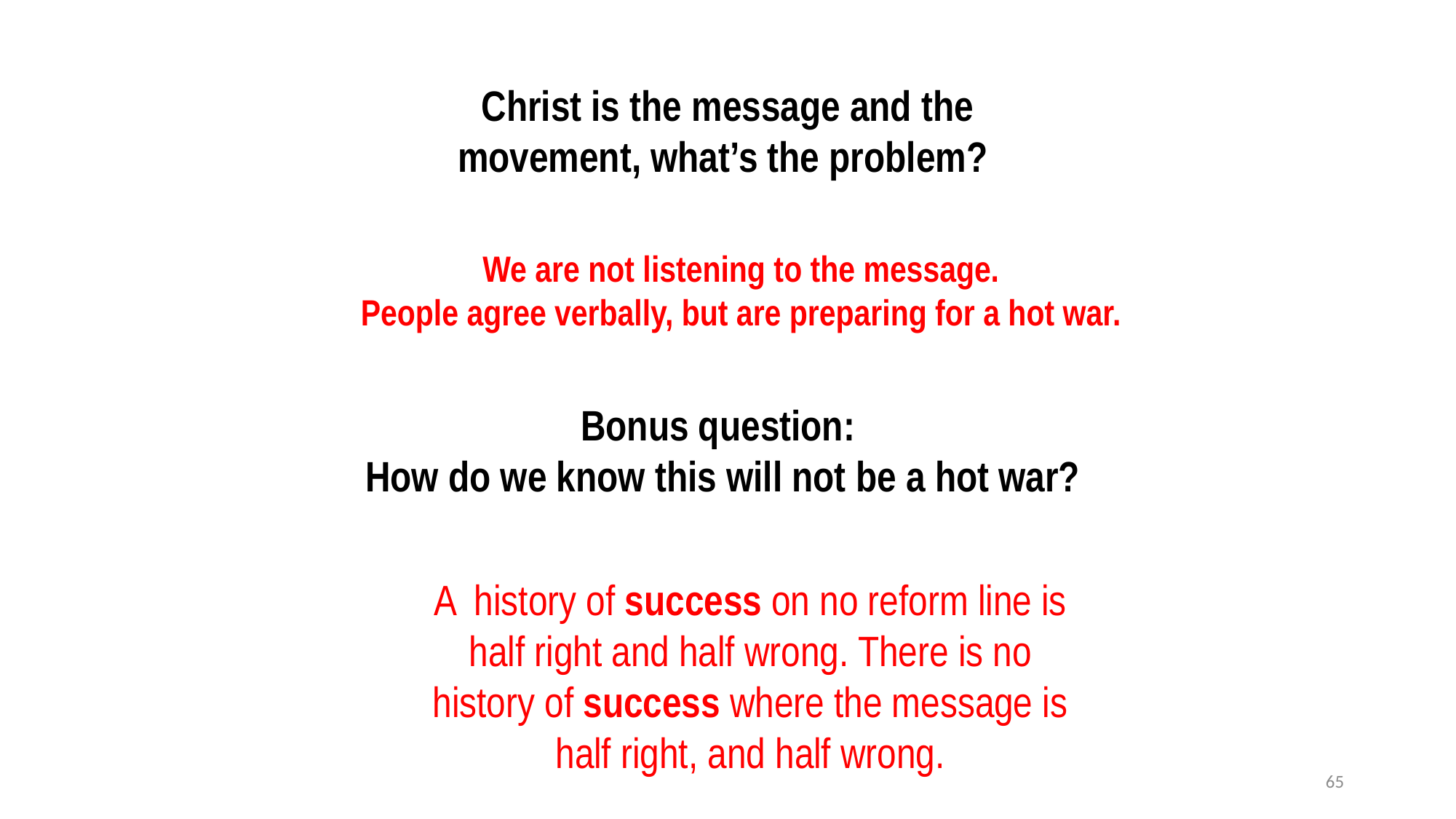

Christ is the message and the movement, what’s the problem?
We are not listening to the message.
People agree verbally, but are preparing for a hot war.
Bonus question:
How do we know this will not be a hot war?
A  history of success on no reform line is half right and half wrong. There is no history of success where the message is half right, and half wrong.
65